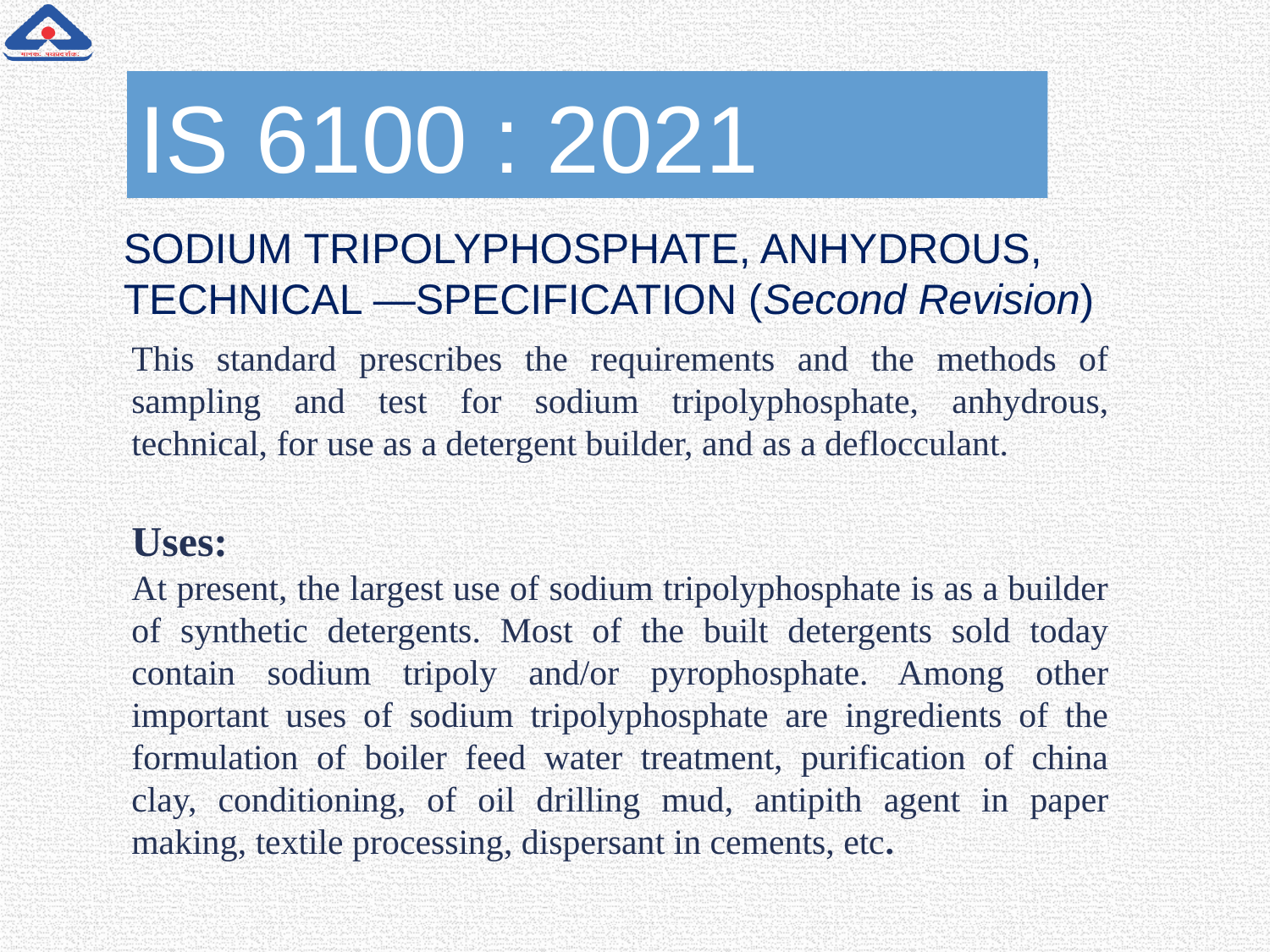

IS 6100 : 2021
SODIUM TRIPOLYPHOSPHATE, ANHYDROUS, TECHNICAL —SPECIFICATION (Second Revision)
This standard prescribes the requirements and the methods of sampling and test for sodium tripolyphosphate, anhydrous, technical, for use as a detergent builder, and as a deflocculant.

Uses:
At present, the largest use of sodium tripolyphosphate is as a builder of synthetic detergents. Most of the built detergents sold today contain sodium tripoly and/or pyrophosphate. Among other important uses of sodium tripolyphosphate are ingredients of the formulation of boiler feed water treatment, purification of china clay, conditioning, of oil drilling mud, antipith agent in paper making, textile processing, dispersant in cements, etc.